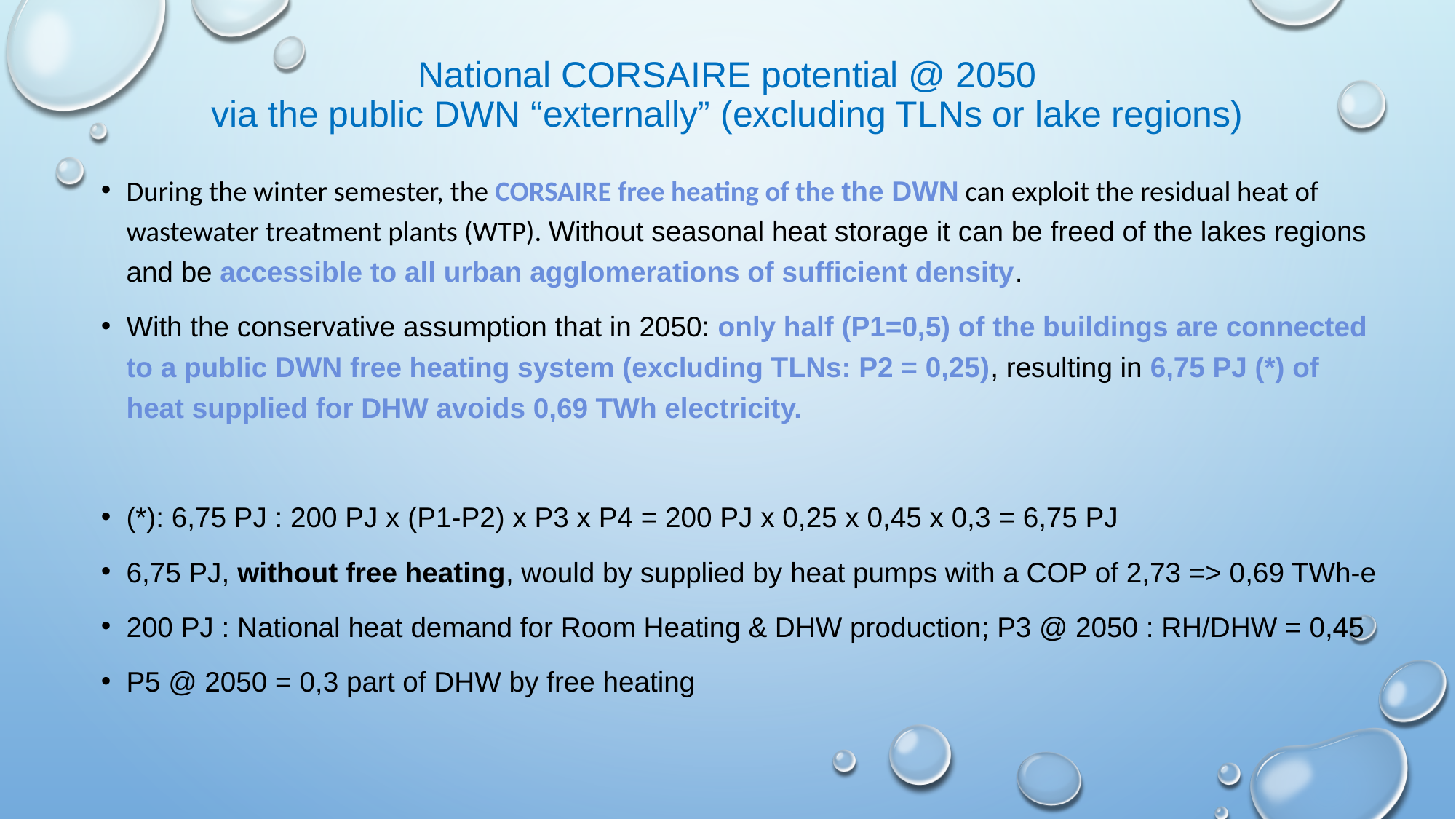

# National CORSAIRE potential @ 2050 via the public DWN “externally” (excluding TLNs or lake regions)
During the winter semester, the CORSAIRE free heating of the the DWN can exploit the residual heat of wastewater treatment plants (WTP). Without seasonal heat storage it can be freed of the lakes regions and be accessible to all urban agglomerations of sufficient density.
With the conservative assumption that in 2050: only half (P1=0,5) of the buildings are connected to a public DWN free heating system (excluding TLNs: P2 = 0,25), resulting in 6,75 PJ (*) of heat supplied for DHW avoids 0,69 TWh electricity.

(*): 6,75 PJ : 200 PJ x (P1-P2) x P3 x P4 = 200 PJ x 0,25 x 0,45 x 0,3 = 6,75 PJ
6,75 PJ, without free heating, would by supplied by heat pumps with a COP of 2,73 => 0,69 TWh-e
200 PJ : National heat demand for Room Heating & DHW production; P3 @ 2050 : RH/DHW = 0,45
P5 @ 2050 = 0,3 part of DHW by free heating